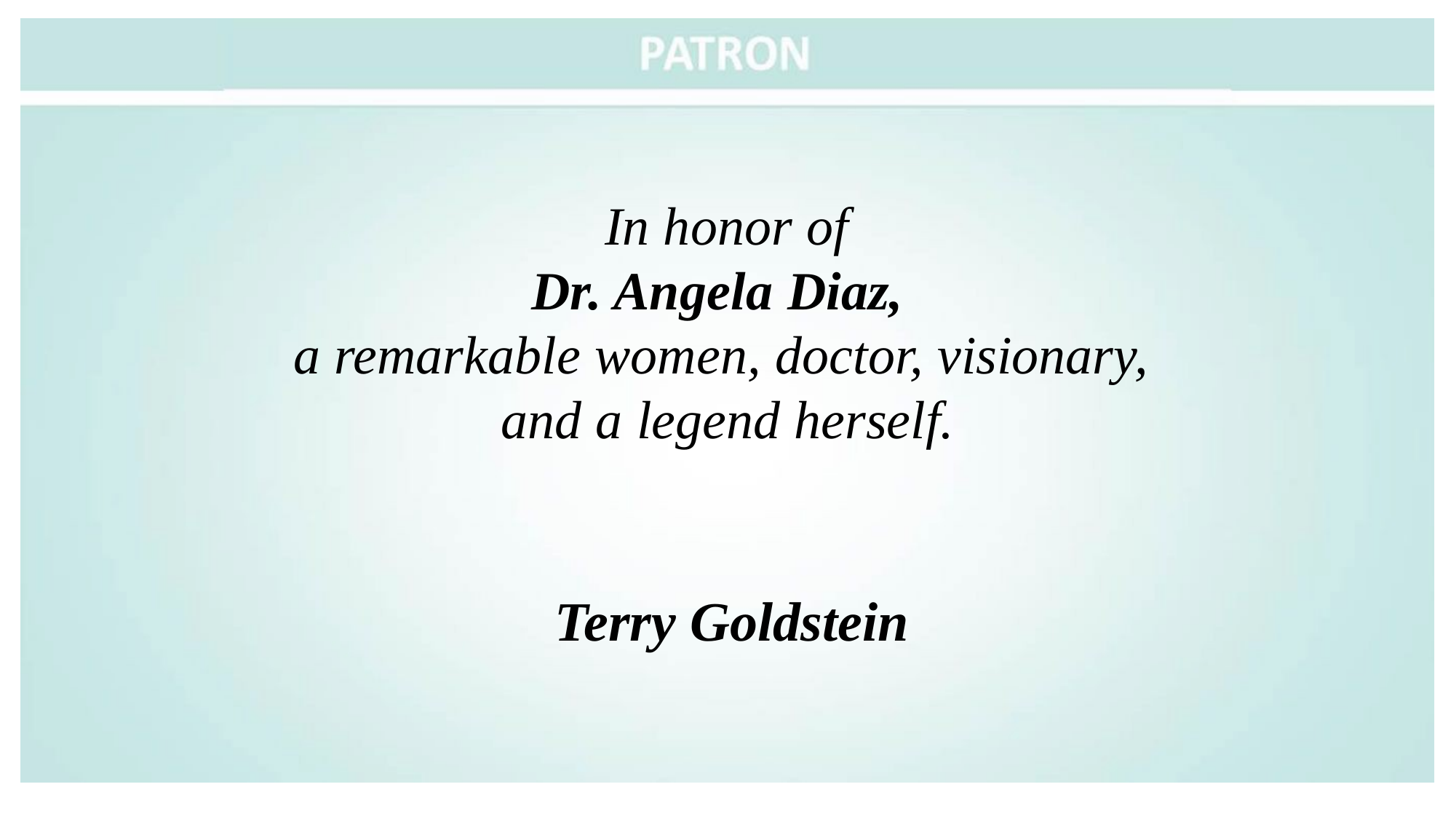

# In honor of
Dr. Angela Diaz,
a remarkable women, doctor, visionary,  and a legend herself.

Terry Goldstein